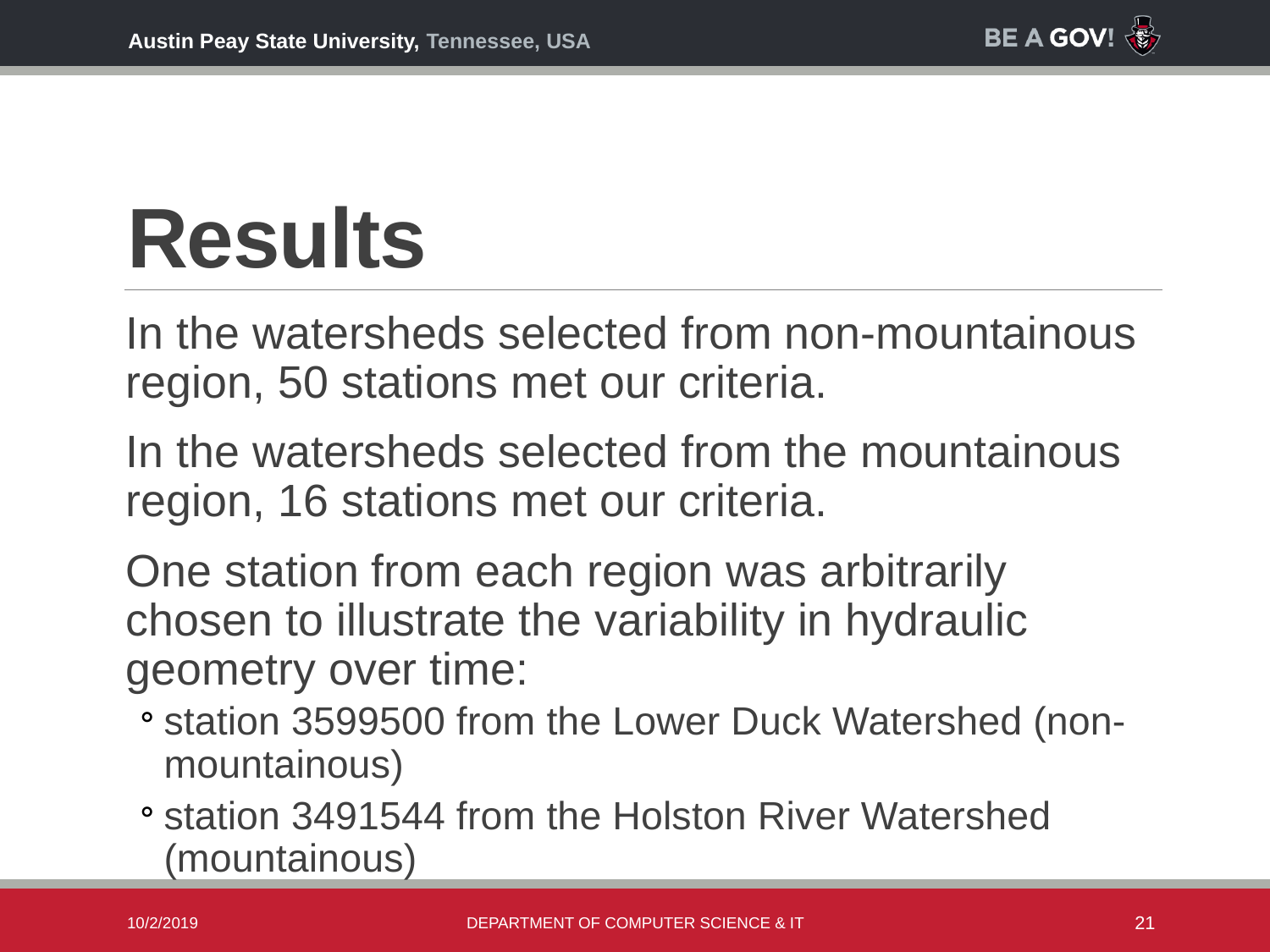

# Results
In the watersheds selected from non-mountainous region, 50 stations met our criteria.
In the watersheds selected from the mountainous region, 16 stations met our criteria.
One station from each region was arbitrarily chosen to illustrate the variability in hydraulic geometry over time:
station 3599500 from the Lower Duck Watershed (non-mountainous)
station 3491544 from the Holston River Watershed (mountainous)
10/2/2019
Department of Computer Science & IT
21